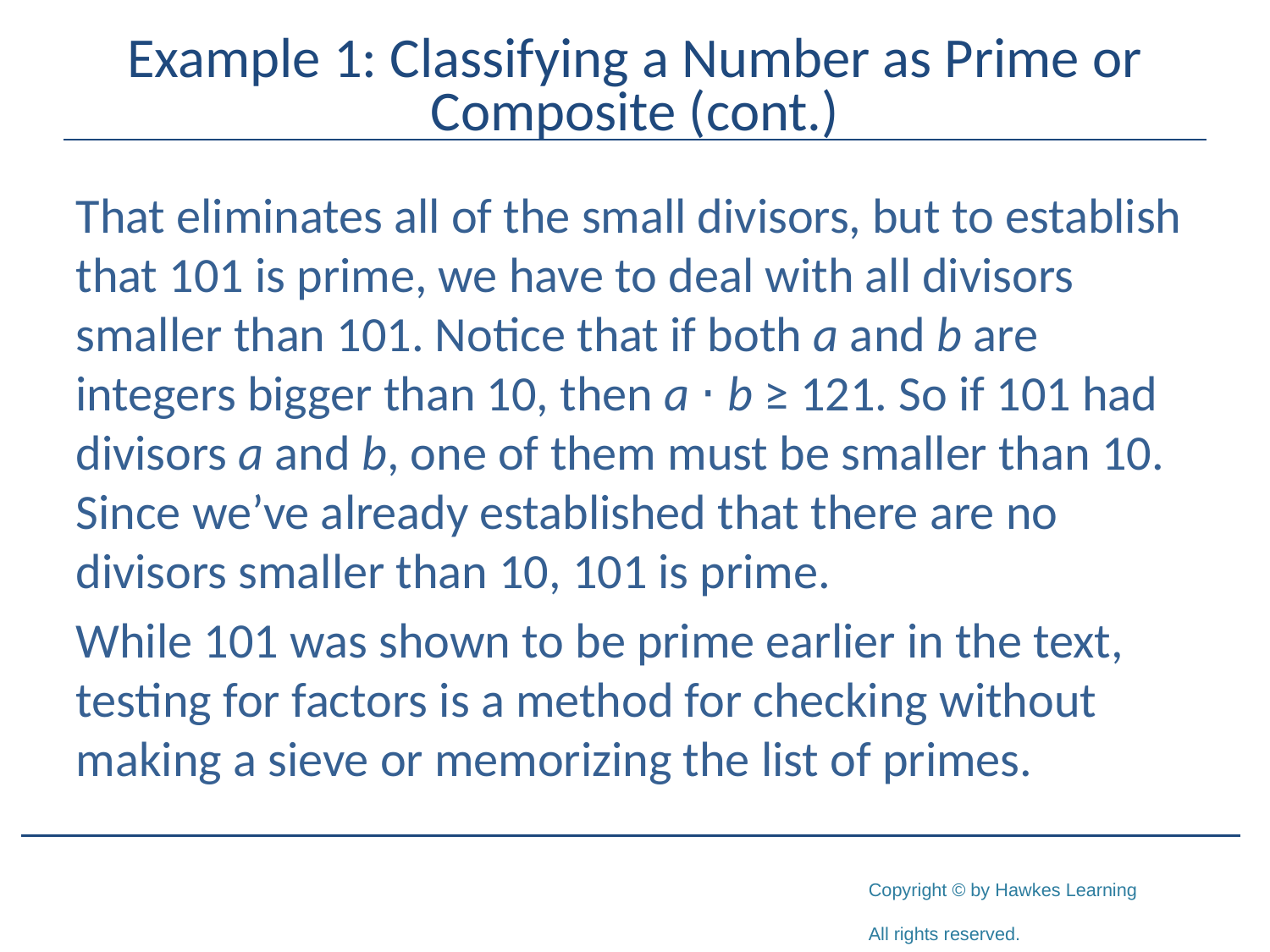

# Example 1: Classifying a Number as Prime or Composite (cont.)
That eliminates all of the small divisors, but to establish that 101 is prime, we have to deal with all divisors smaller than 101. Notice that if both a and b are integers bigger than 10, then a ⋅ b ≥ 121. So if 101 had divisors a and b, one of them must be smaller than 10. Since we’ve already established that there are no divisors smaller than 10, 101 is prime.
While 101 was shown to be prime earlier in the text, testing for factors is a method for checking without making a sieve or memorizing the list of primes.